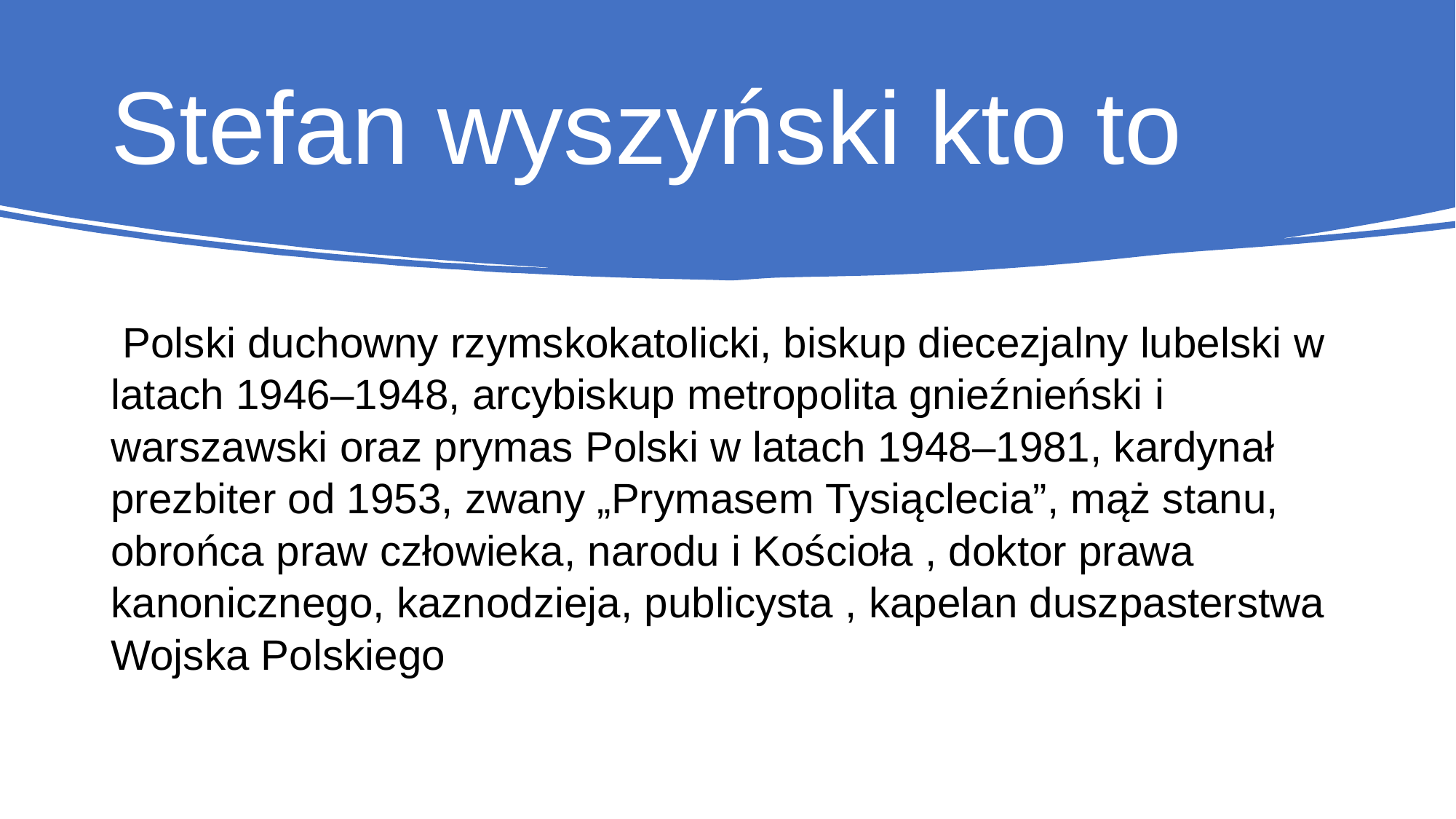

# Stefan wyszyński kto to
 Polski duchowny rzymskokatolicki, biskup diecezjalny lubelski w latach 1946–1948, arcybiskup metropolita gnieźnieński i warszawski oraz prymas Polski w latach 1948–1981, kardynał prezbiter od 1953, zwany „Prymasem Tysiąclecia”, mąż stanu, obrońca praw człowieka, narodu i Kościoła , doktor prawa kanonicznego, kaznodzieja, publicysta , kapelan duszpasterstwa Wojska Polskiego